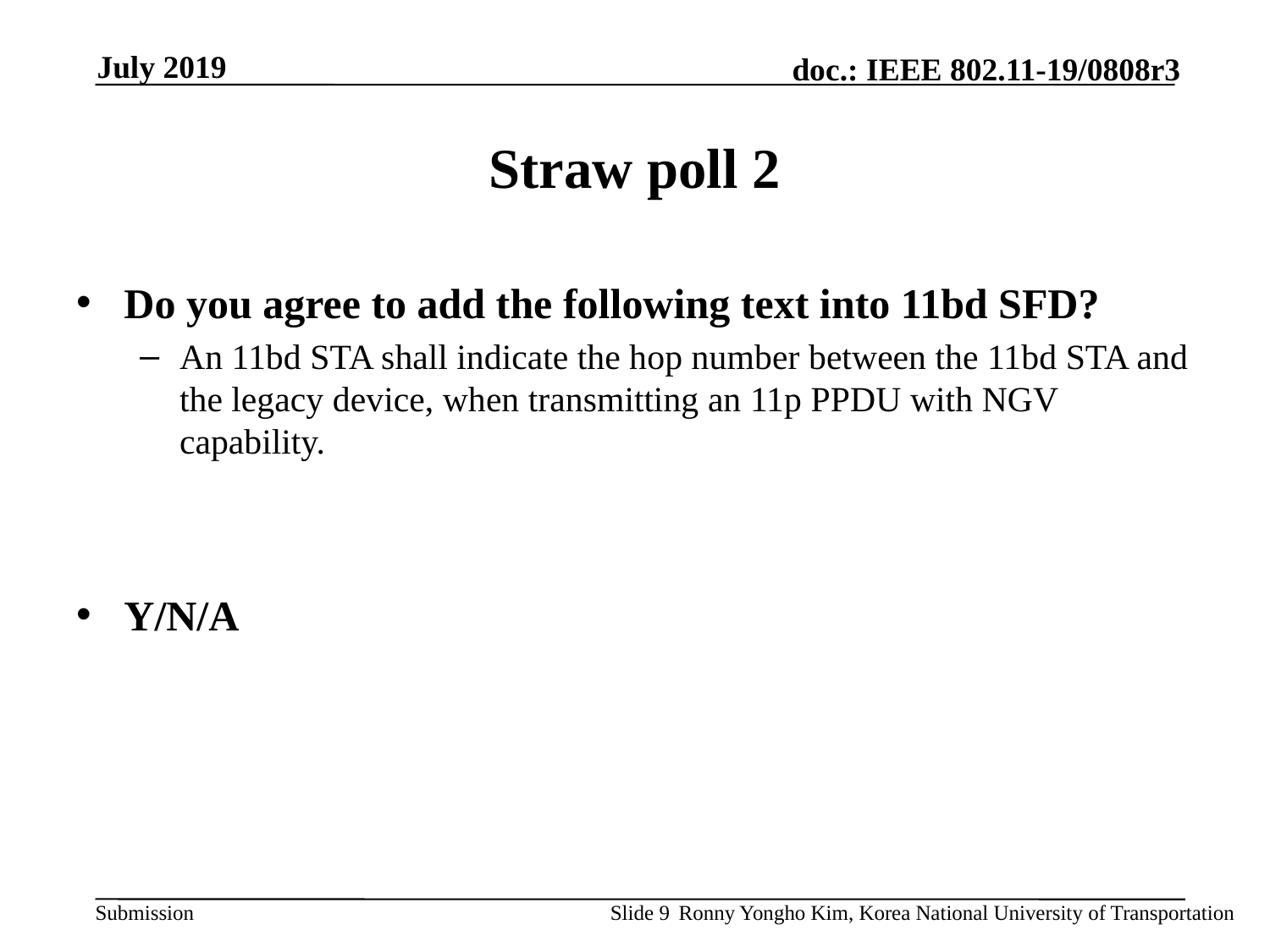

# Straw poll 2
Do you agree to add the following text into 11bd SFD?
An 11bd STA shall indicate the hop number between the 11bd STA and the legacy device, when transmitting an 11p PPDU with NGV capability.

Y/N/A